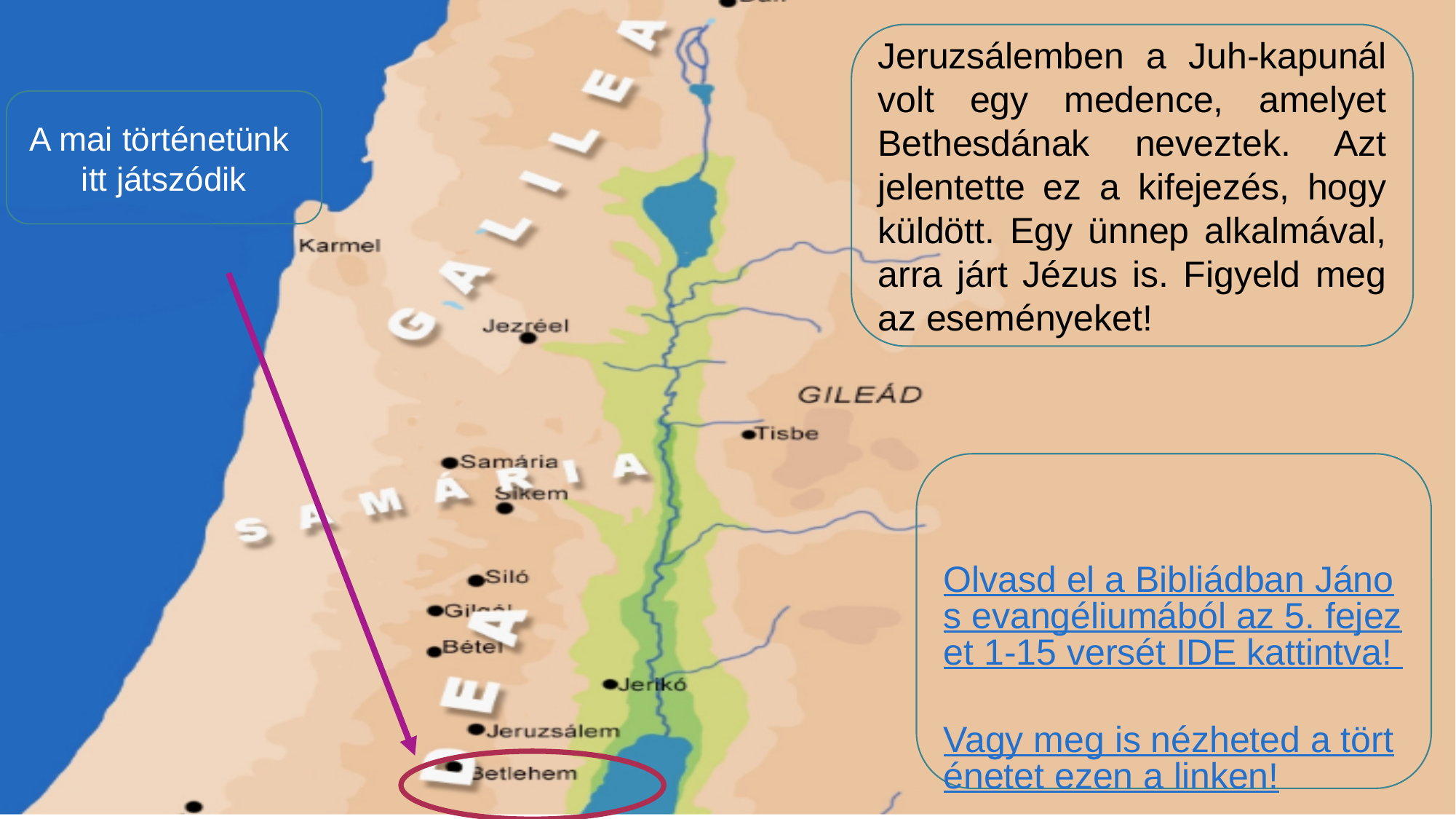

Jeruzsálemben a Juh-kapunál volt egy medence, amelyet Bethesdának neveztek. Azt jelentette ez a kifejezés, hogy küldött. Egy ünnep alkalmával, arra járt Jézus is. Figyeld meg az eseményeket!
A mai történetünk  itt játszódik
Olvasd el a Bibliádban János evangéliumából az 5. fejezet 1-15 versét IDE kattintva!

Vagy meg is nézheted a történetet ezen a linken!